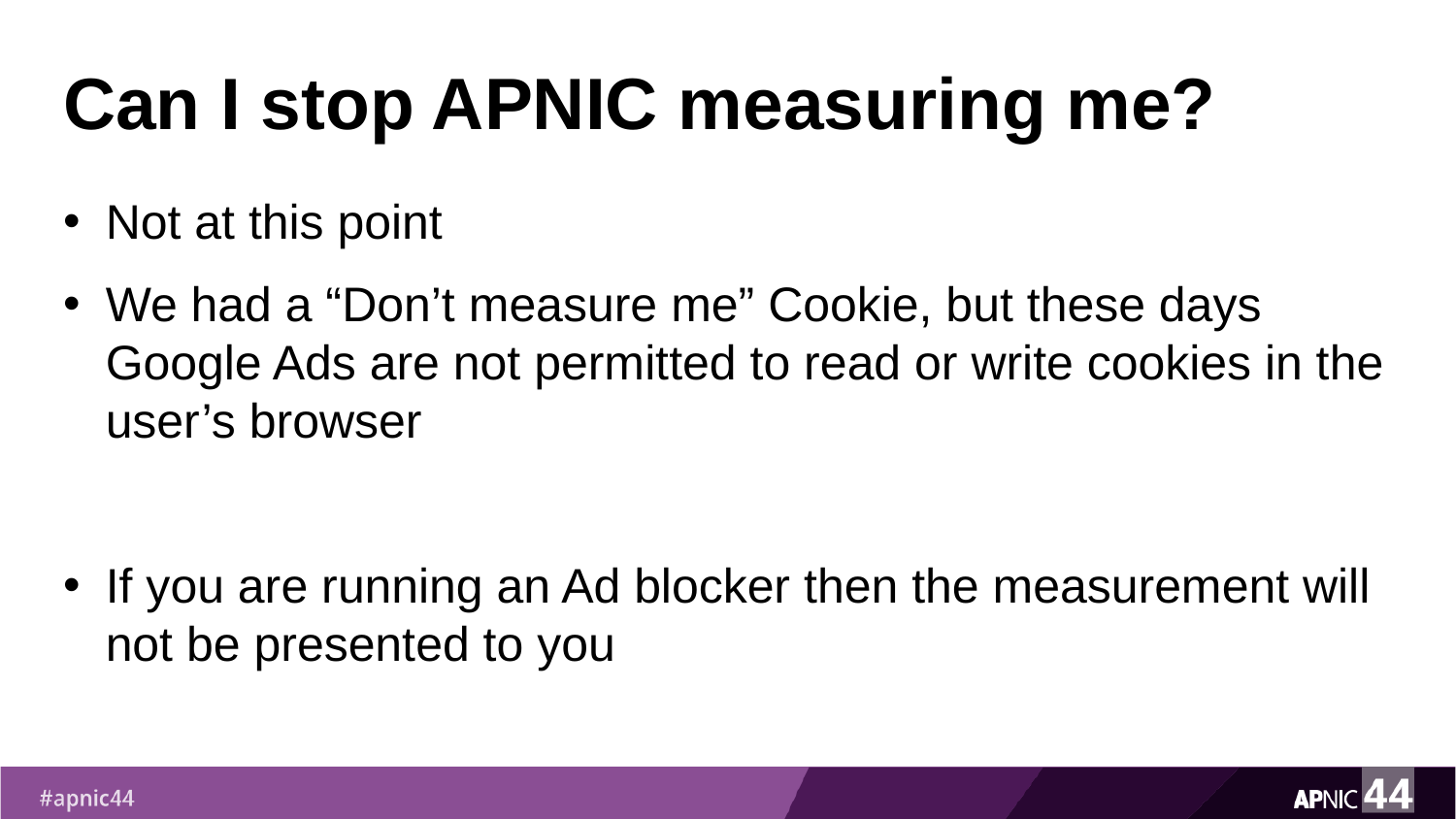

# Can I stop APNIC measuring me?
Not at this point
We had a “Don’t measure me” Cookie, but these days Google Ads are not permitted to read or write cookies in the user’s browser

If you are running an Ad blocker then the measurement will not be presented to you